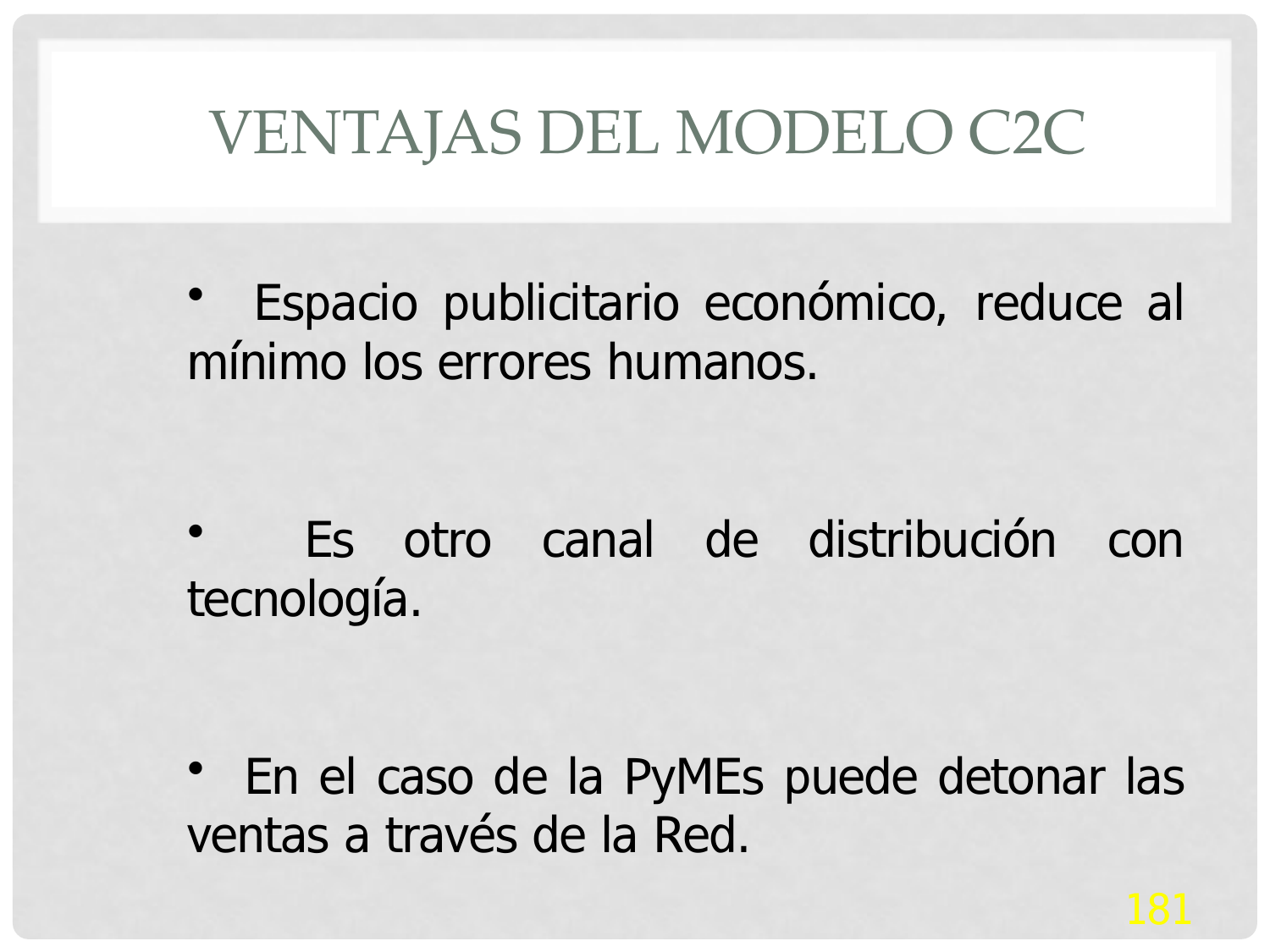

# Ventajas del modelo C2C
  Espacio publicitario económico, reduce al mínimo los errores humanos.

  Es otro canal de distribución con tecnología.

  En el caso de la PyMEs puede detonar las ventas a través de la Red.
181